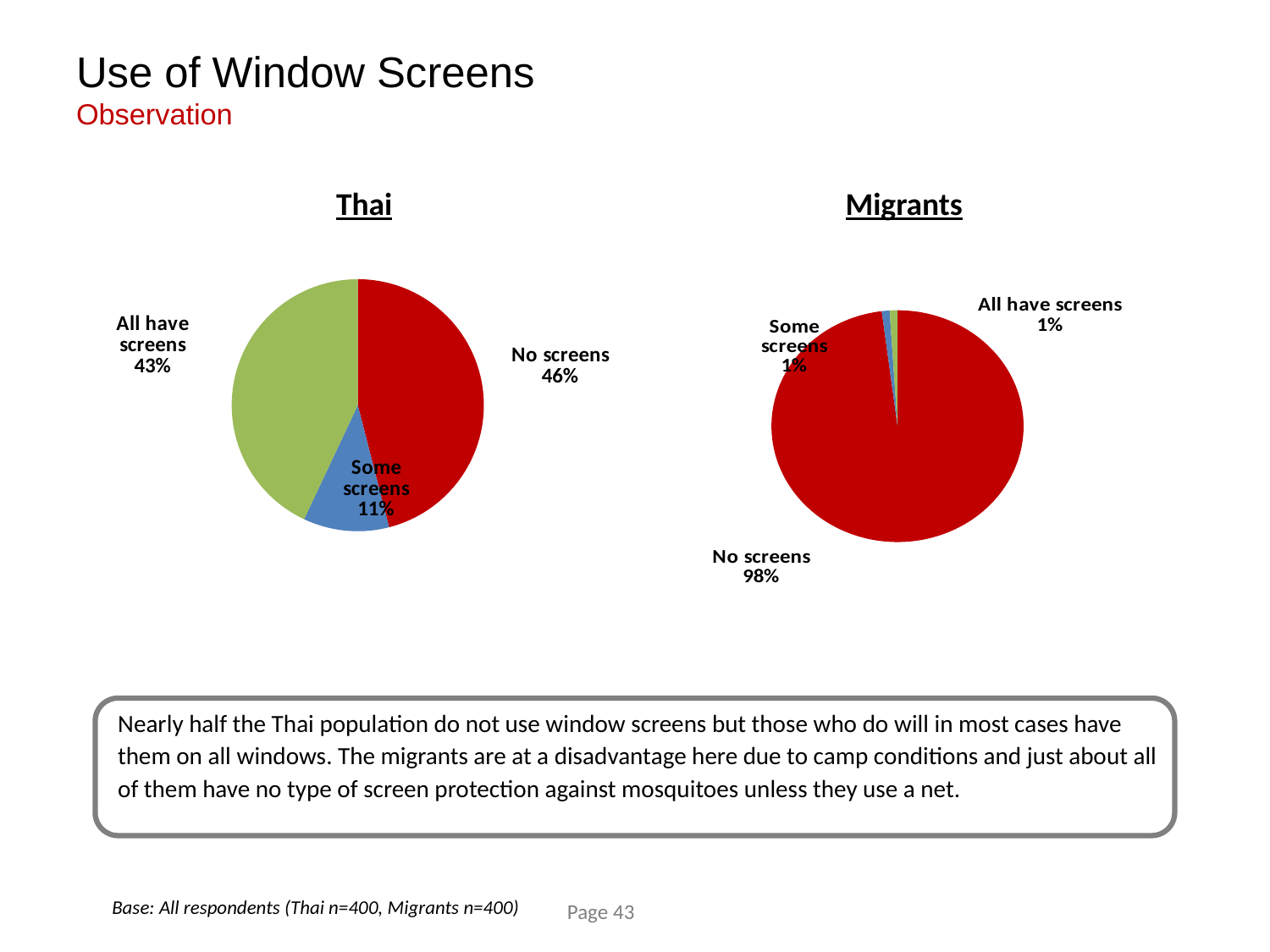

# Use of Window Screens Observation
Thai
Migrants

### Chart

| Category | All of it |
|---|---|
| No screens | 46.0 |
| Some screens | 11.0 |
| All have screens | 43.0 |

### Chart

| Category | All of it |
|---|---|
| No screens | 98.0 |
| Some screens | 1.0 |
| All have screens | 1.0 |
Nearly half the Thai population do not use window screens but those who do will in most cases have them on all windows. The migrants are at a disadvantage here due to camp conditions and just about all of them have no type of screen protection against mosquitoes unless they use a net.
Base: All respondents (Thai n=400, Migrants n=400)